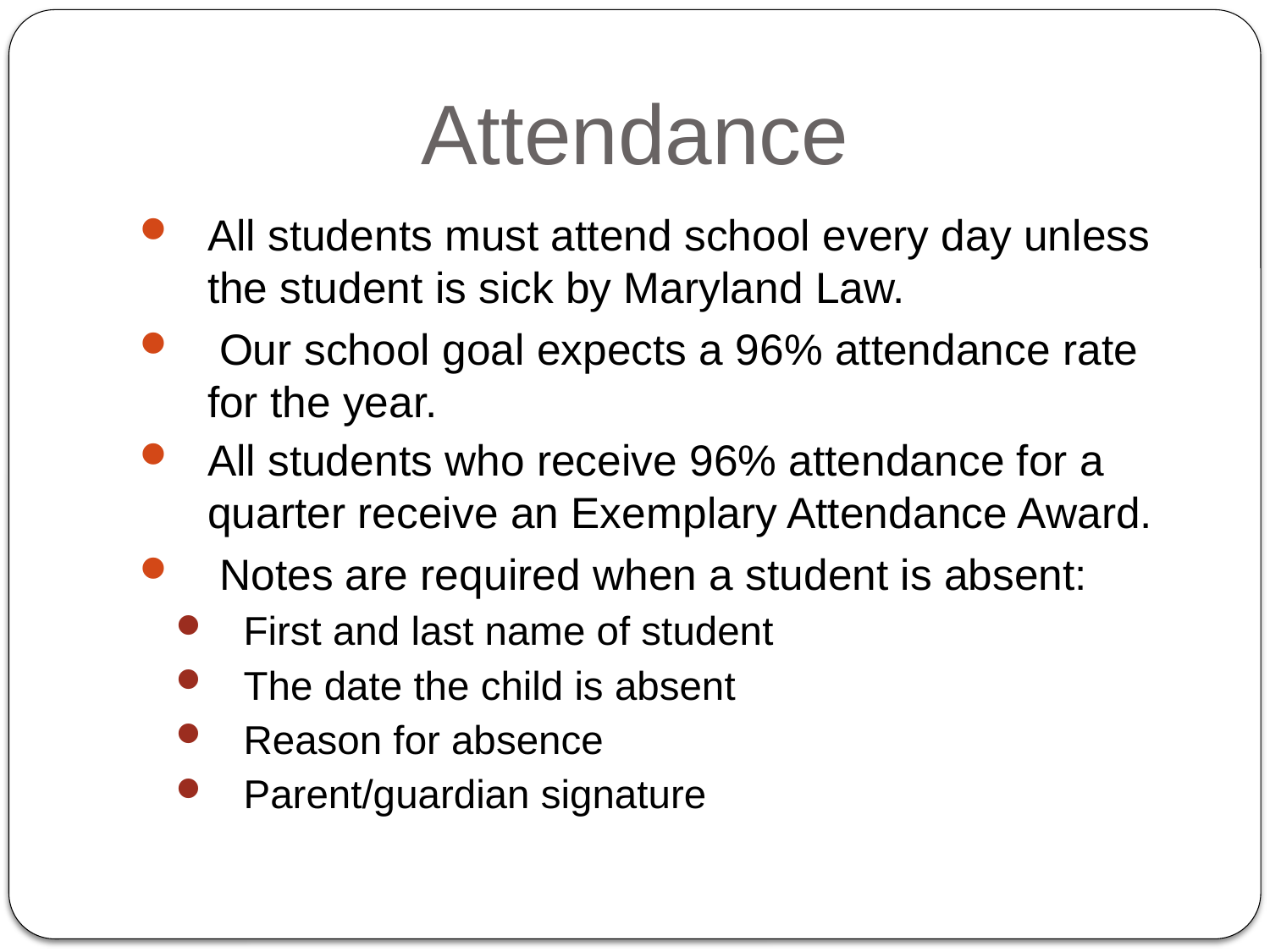

#
Attendance
All students must attend school every day unless the student is sick by Maryland Law.
 Our school goal expects a 96% attendance rate for the year.
All students who receive 96% attendance for a quarter receive an Exemplary Attendance Award.
 Notes are required when a student is absent:
First and last name of student
The date the child is absent
Reason for absence
Parent/guardian signature